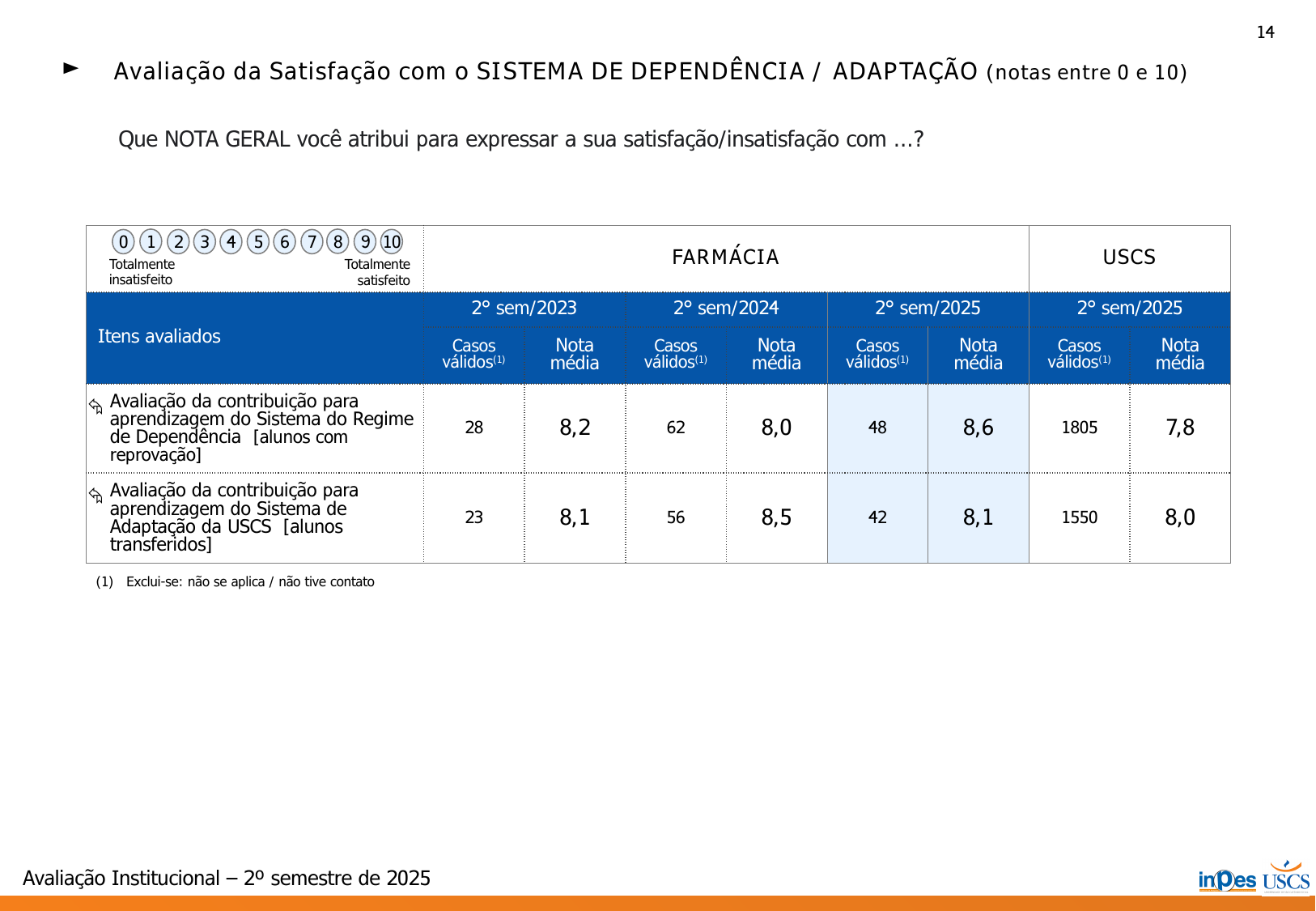

14
 Avaliação da Satisfação com o SISTEMA DE DEPENDÊNCIA / ADAPTAÇÃO (notas entre 0 e 10)
Que NOTA GERAL você atribui para expressar a sua satisfação/insatisfação com ...?
|  | FARMÁCIA |  |  |  |  |  | USCS |  |
| --- | --- | --- | --- | --- | --- | --- | --- | --- |
| Itens avaliados | 2° sem/2023 |  | 2° sem/2024 |  | 2° sem/2025 |  | 2° sem/2025 |  |
|  | Casos válidos(1) | Nota média | Casos válidos(1) | Nota média | Casos válidos(1) | Nota média | Casos válidos(1) | Nota média |
| Avaliação da contribuição para aprendizagem do Sistema do Regime de Dependência [alunos com reprovação] | 28 | 8,2 | 62 | 8,0 | 48 | 8,6 | 1805 | 7,8 |
| Avaliação da contribuição para aprendizagem do Sistema de Adaptação da USCS [alunos transferidos] | 23 | 8,1 | 56 | 8,5 | 42 | 8,1 | 1550 | 8,0 |
10

1
8
0
2
3
4
5
6
7
9
Totalmente
insatisfeito
Totalmente
satisfeito
Exclui-se: não se aplica / não tive contato